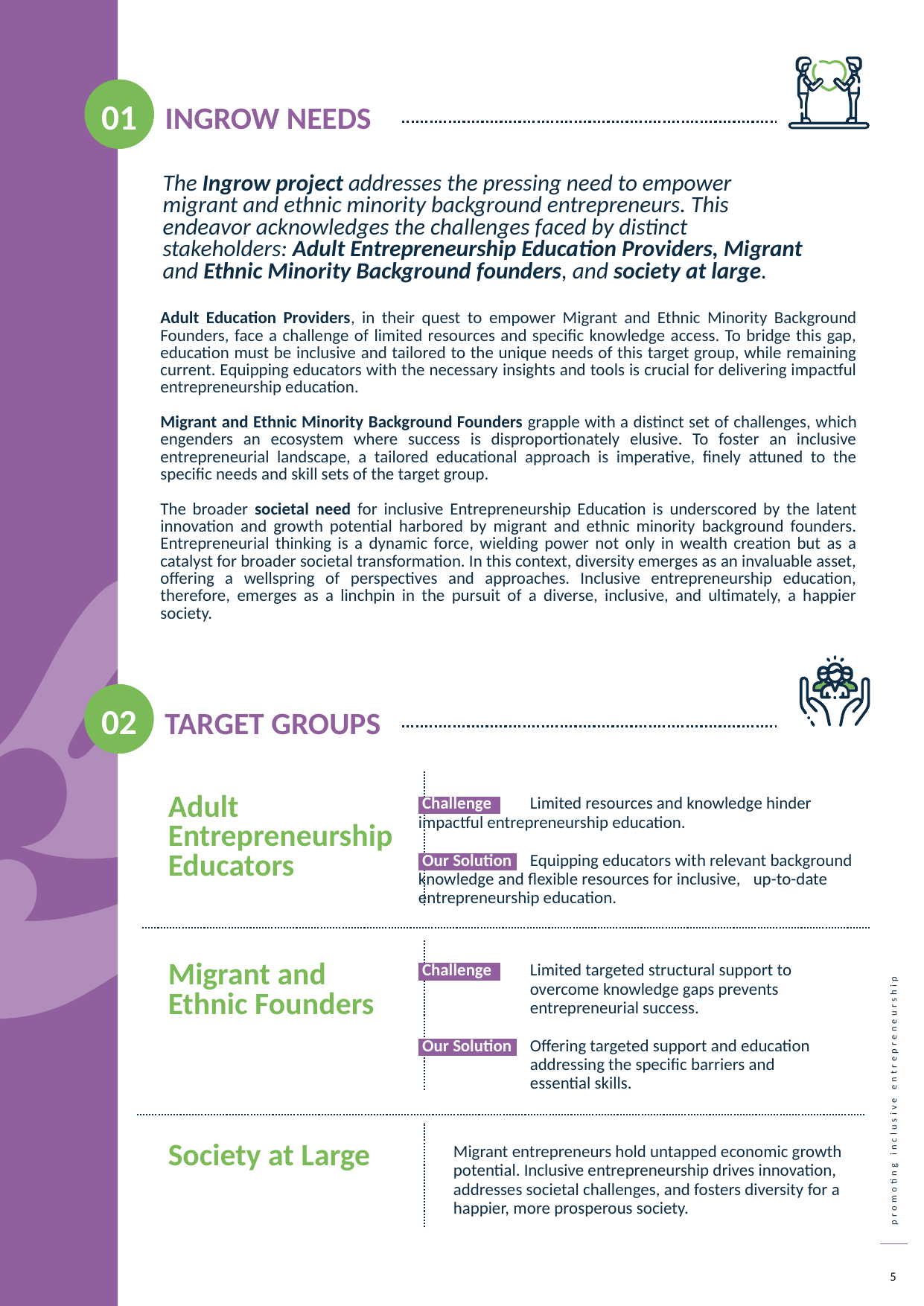

INGROW NEEDS
01
The Ingrow project addresses the pressing need to empower migrant and ethnic minority background entrepreneurs. This endeavor acknowledges the challenges faced by distinct stakeholders: Adult Entrepreneurship Education Providers, Migrant and Ethnic Minority Background founders, and society at large.
Adult Education Providers, in their quest to empower Migrant and Ethnic Minority Background Founders, face a challenge of limited resources and specific knowledge access. To bridge this gap, education must be inclusive and tailored to the unique needs of this target group, while remaining current. Equipping educators with the necessary insights and tools is crucial for delivering impactful entrepreneurship education.

Migrant and Ethnic Minority Background Founders grapple with a distinct set of challenges, which engenders an ecosystem where success is disproportionately elusive. To foster an inclusive entrepreneurial landscape, a tailored educational approach is imperative, finely attuned to the specific needs and skill sets of the target group.

The broader societal need for inclusive Entrepreneurship Education is underscored by the latent innovation and growth potential harbored by migrant and ethnic minority background founders. Entrepreneurial thinking is a dynamic force, wielding power not only in wealth creation but as a catalyst for broader societal transformation. In this context, diversity emerges as an invaluable asset, offering a wellspring of perspectives and approaches. Inclusive entrepreneurship education, therefore, emerges as a linchpin in the pursuit of a diverse, inclusive, and ultimately, a happier society.

TARGET GROUPS
02
Adult Entrepreneurship Educators

 Challenge: 	Limited resources and knowledge hinder 	impactful entrepreneurship education.

 Our Solution:	Equipping educators with relevant background 	knowledge and flexible resources for inclusive, 	up-to-date entrepreneurship education.
 Challenge: 	Limited targeted structural support to
	overcome knowledge gaps prevents
	entrepreneurial success.

 Our Solution:	Offering targeted support and education
	addressing the specific barriers and
	essential skills.

Migrant and Ethnic Founders

Society at Large

Migrant entrepreneurs hold untapped economic growth potential. Inclusive entrepreneurship drives innovation, addresses societal challenges, and fosters diversity for a happier, more prosperous society.

5